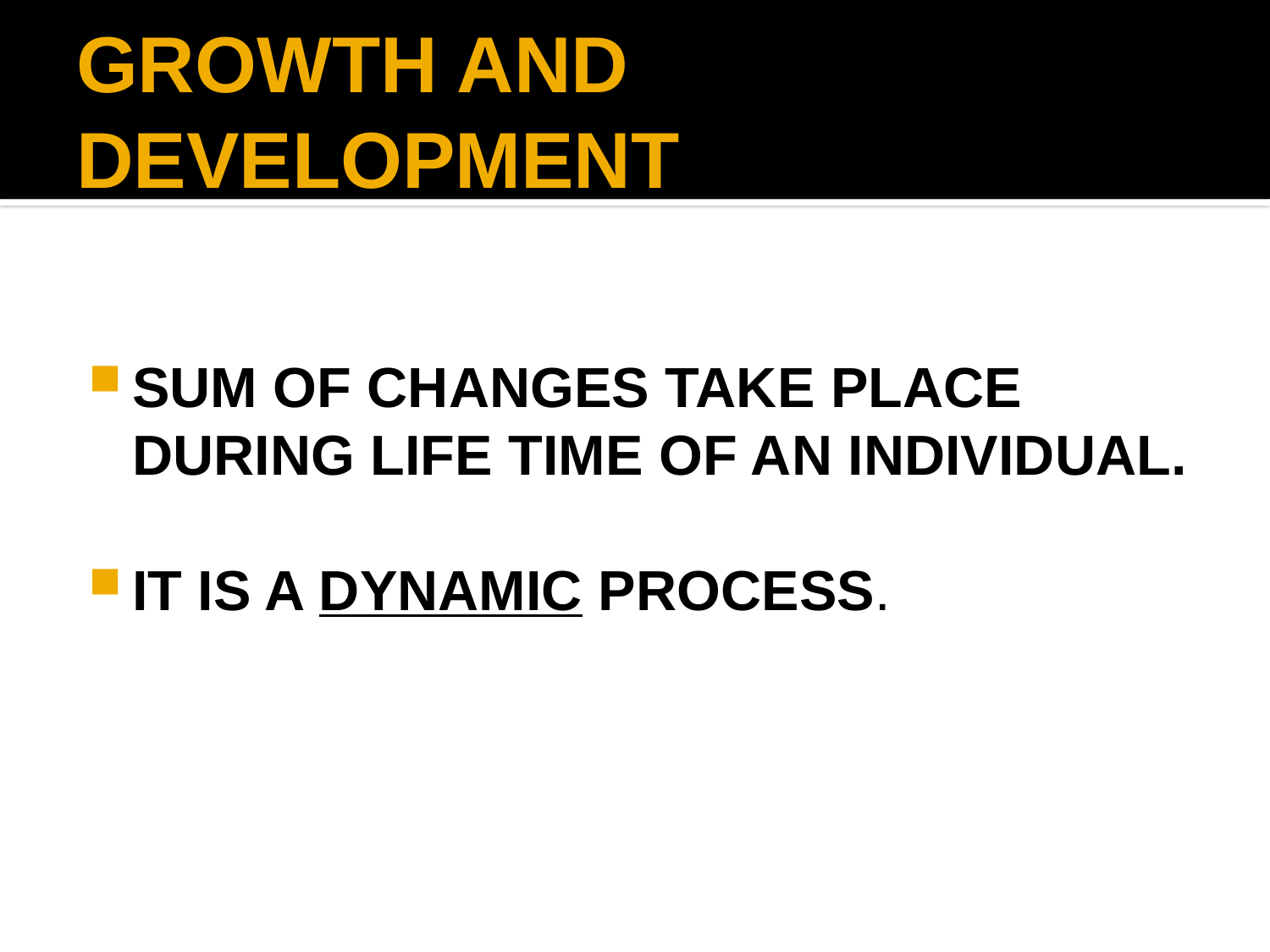

# GROWTH AND DEVELOPMENT
SUM OF CHANGES TAKE PLACE DURING LIFE TIME OF AN INDIVIDUAL.

IT IS A DYNAMIC PROCESS.